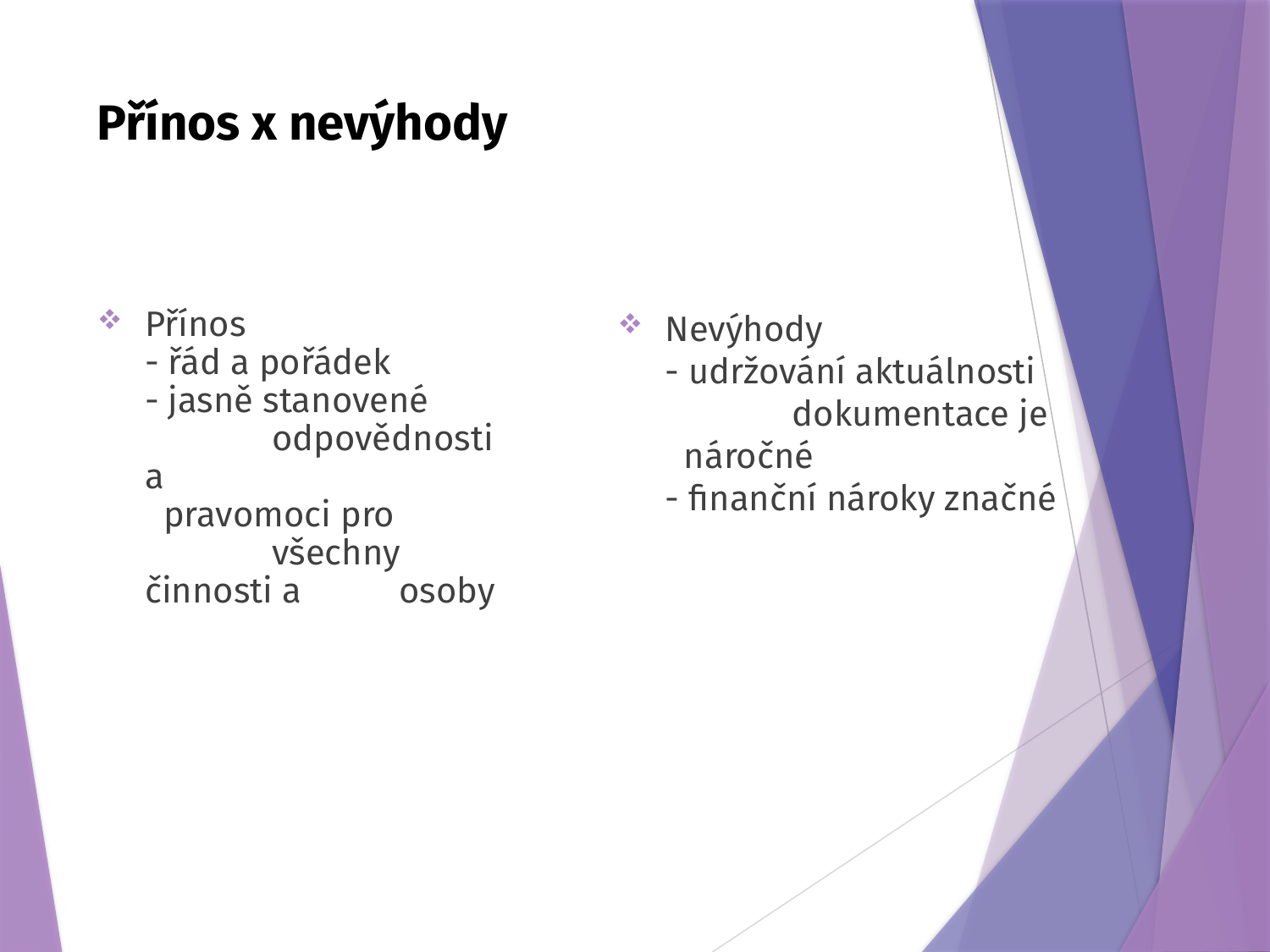

# Přínos x nevýhody
Přínos
- řád a pořádek
- jasně stanovené  	odpovědnosti a
  pravomoci pro 	všechny činnosti a 	osoby
Nevýhody
- udržování aktuálnosti        	dokumentace je
  náročné
- finanční nároky značné